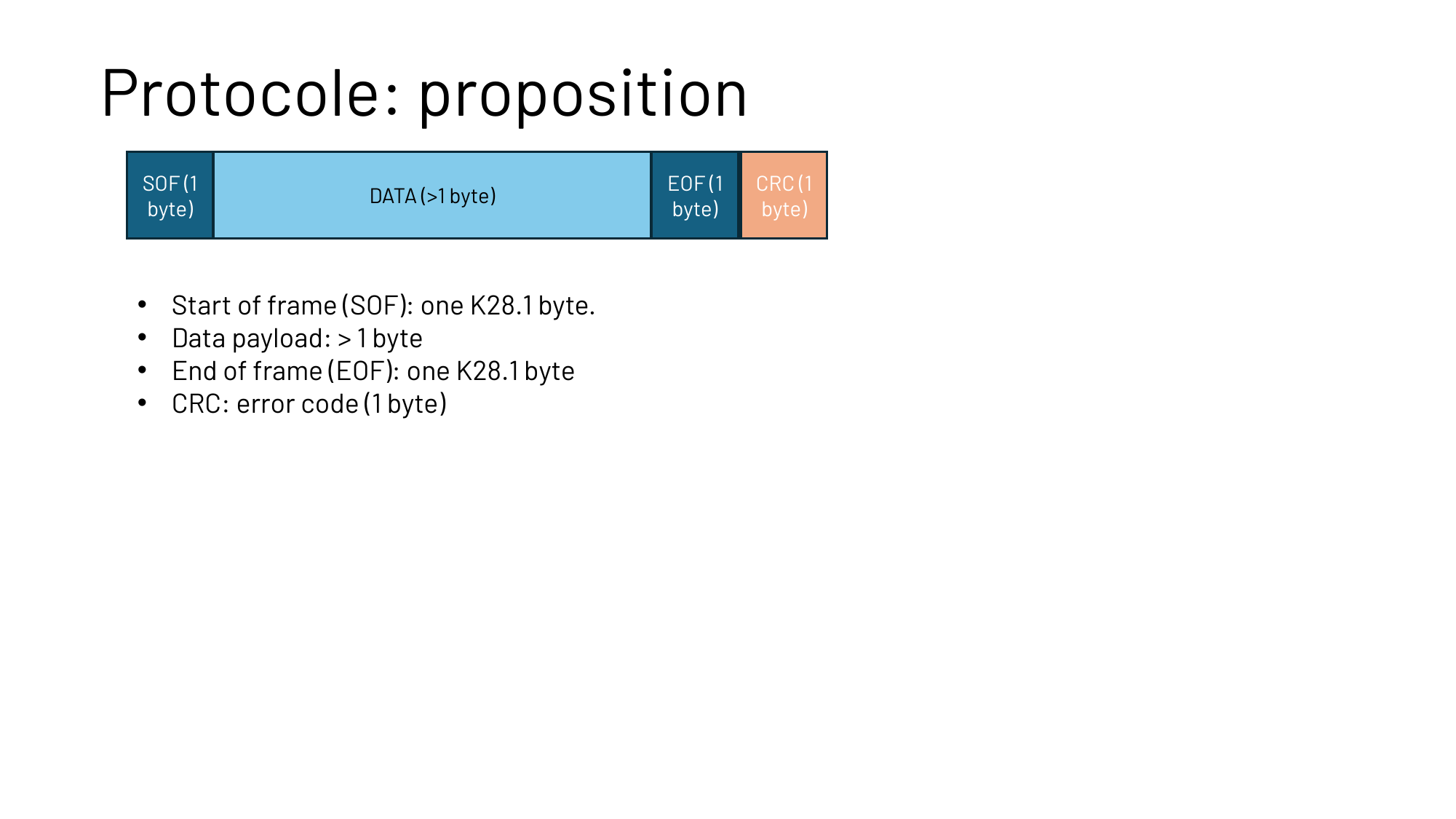

# Protocole: proposition
SOF (1 byte)
DATA (>1 byte)
EOF (1 byte)
CRC (1 byte)
Start of frame (SOF): one K28.1 byte.
Data payload: > 1 byte
End of frame (EOF): one K28.1 byte
CRC: error code (1 byte)